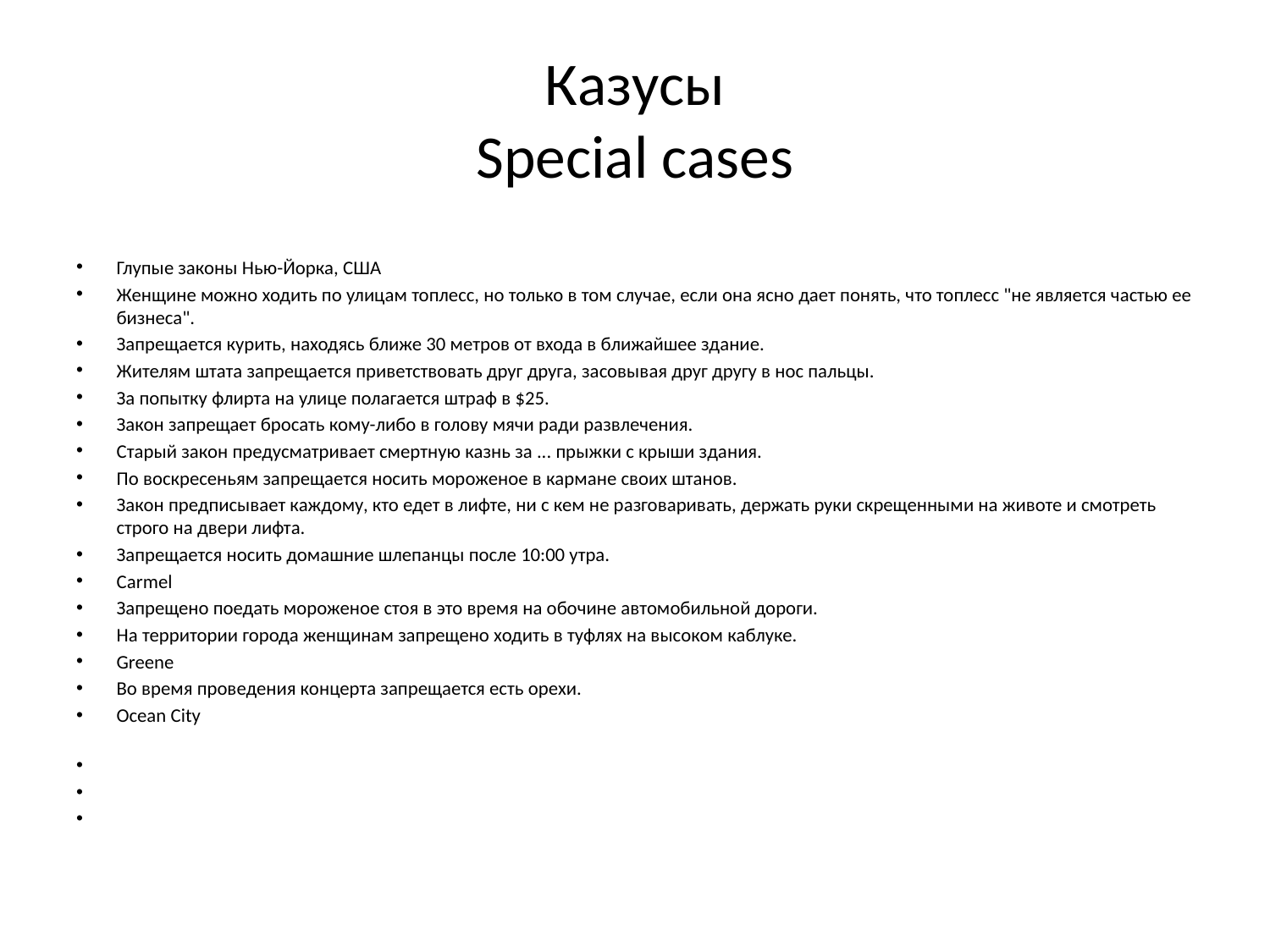

# Казусы Special cases

Глупые законы Нью-Йорка, США
Женщине можно ходить по улицам топлесс, но только в том случае, если она ясно дает понять, что топлесс "не является частью ее бизнеса".
Запрещается курить, находясь ближе 30 метров от входа в ближайшее здание.
Жителям штата запрещается приветствовать друг друга, засовывая друг другу в нос пальцы.
За попытку флирта на улице полагается штраф в $25.
Закон запрещает бросать кому-либо в голову мячи ради развлечения.
Старый закон предусматривает смертную казнь за ... прыжки с крыши здания.
По воскресеньям запрещается носить мороженое в кармане своих штанов.
Закон предписывает каждому, кто едет в лифте, ни с кем не разговаривать, держать руки скрещенными на животе и смотреть строго на двери лифта.
Запрещается носить домашние шлепанцы после 10:00 утра.
Carmel
Запрещено поедать мороженое стоя в это время на обочине автомобильной дороги.
На территории города женщинам запрещено ходить в туфлях на высоком каблуке.
Greene
Во время проведения концерта запрещается есть орехи.
Ocean City